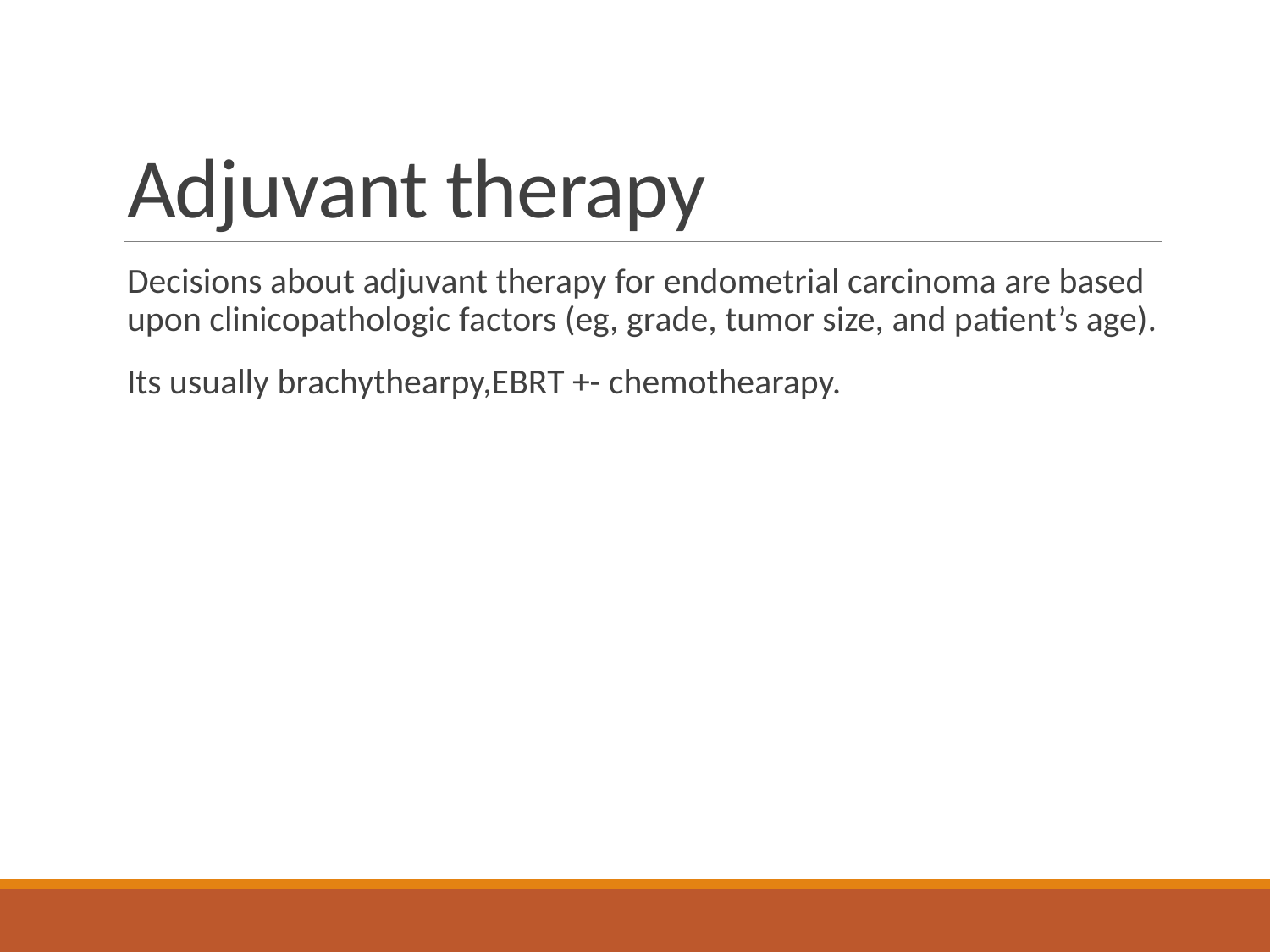

# Adjuvant therapy
Decisions about adjuvant therapy for endometrial carcinoma are based upon clinicopathologic factors (eg, grade, tumor size, and patient’s age).
Its usually brachythearpy,EBRT +- chemothearapy.